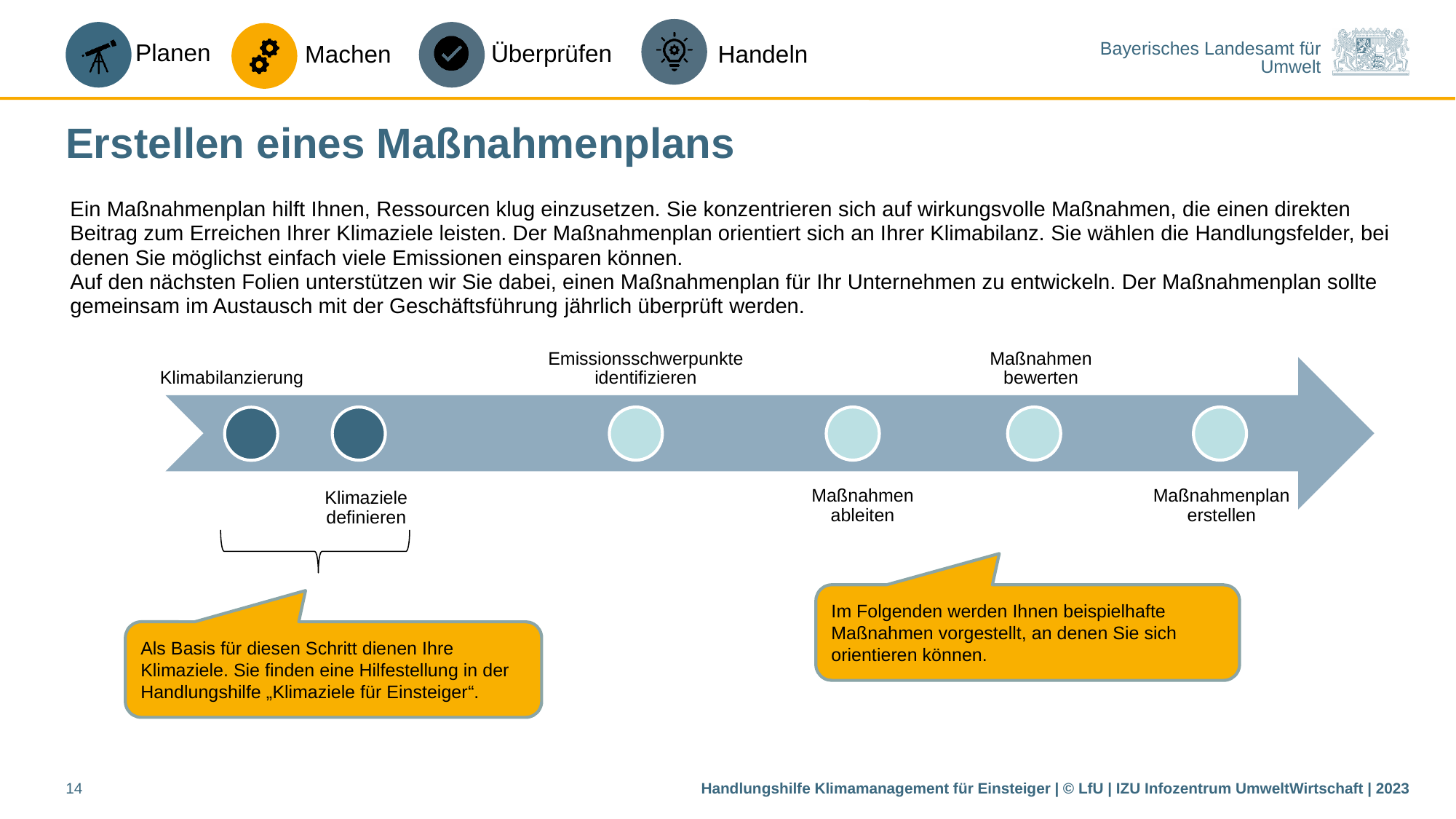

# Erstellen eines Maßnahmenplans
Klimabilanzierung
Klimaziele
definieren
Emissionsschwerpunkte identifizieren
Maßnahmen ableiten
Maßnahmen bewerten
Maßnahmenplan erstellen
Ein Maßnahmenplan hilft Ihnen, Ressourcen klug einzusetzen. Sie konzentrieren sich auf wirkungsvolle Maßnahmen, die einen direkten Beitrag zum Erreichen Ihrer Klimaziele leisten. Der Maßnahmenplan orientiert sich an Ihrer Klimabilanz. Sie wählen die Handlungsfelder, bei denen Sie möglichst einfach viele Emissionen einsparen können.
Auf den nächsten Folien unterstützen wir Sie dabei, einen Maßnahmenplan für Ihr Unternehmen zu entwickeln. Der Maßnahmenplan sollte gemeinsam im Austausch mit der Geschäftsführung jährlich überprüft werden.

Im Folgenden werden Ihnen beispielhafte Maßnahmen vorgestellt, an denen Sie sich orientieren können.
Als Basis für diesen Schritt dienen Ihre Klimaziele. Sie finden eine Hilfestellung in der Handlungshilfe „Klimaziele für Einsteiger“.
Handlungshilfe Klimamanagement für Einsteiger | © LfU | IZU Infozentrum UmweltWirtschaft | 2023
14